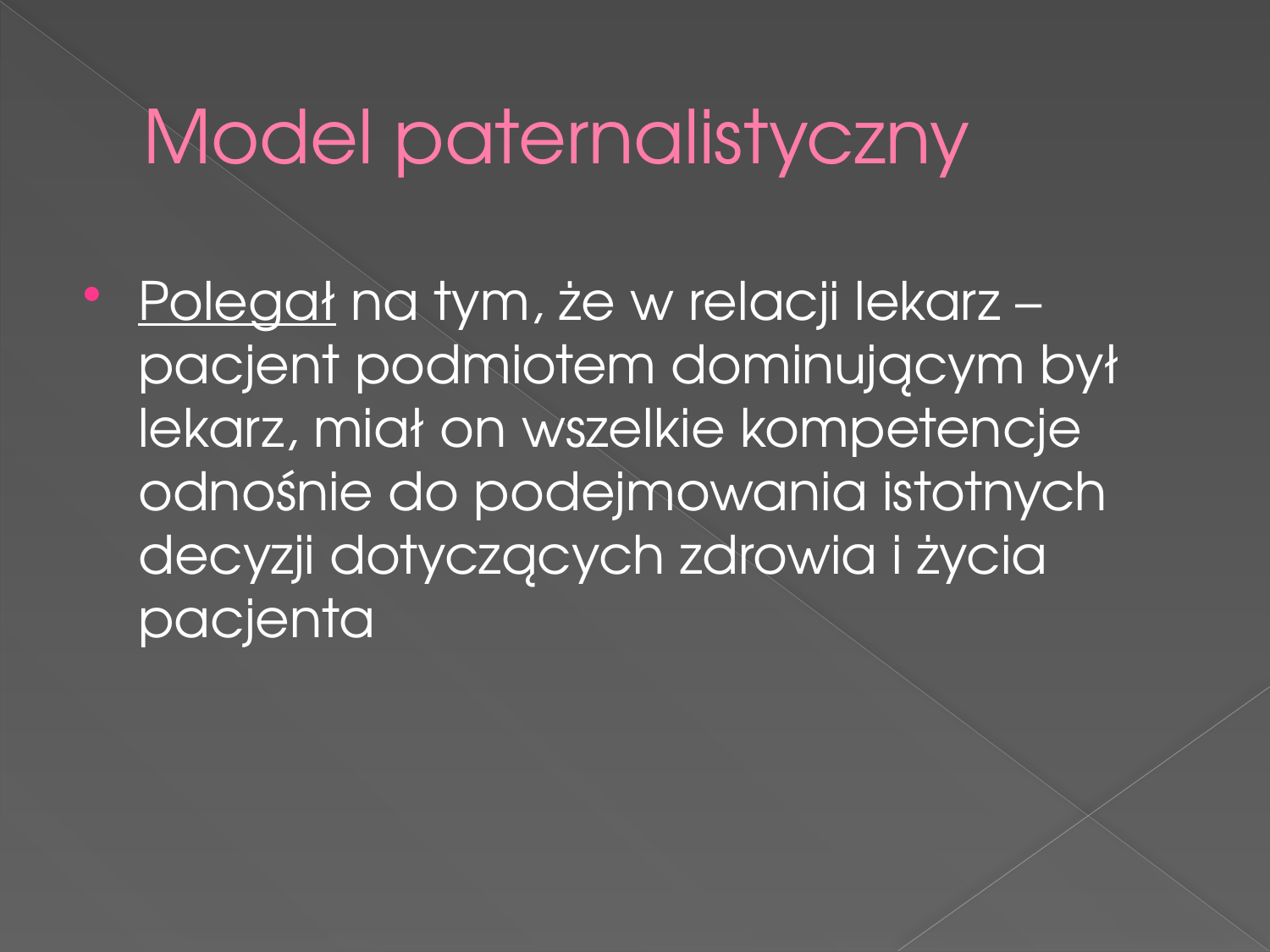

# Model paternalistyczny
Polegał na tym, że w relacji lekarz – pacjent podmiotem dominującym był lekarz, miał on wszelkie kompetencje odnośnie do podejmowania istotnych decyzji dotyczących zdrowia i życia pacjenta